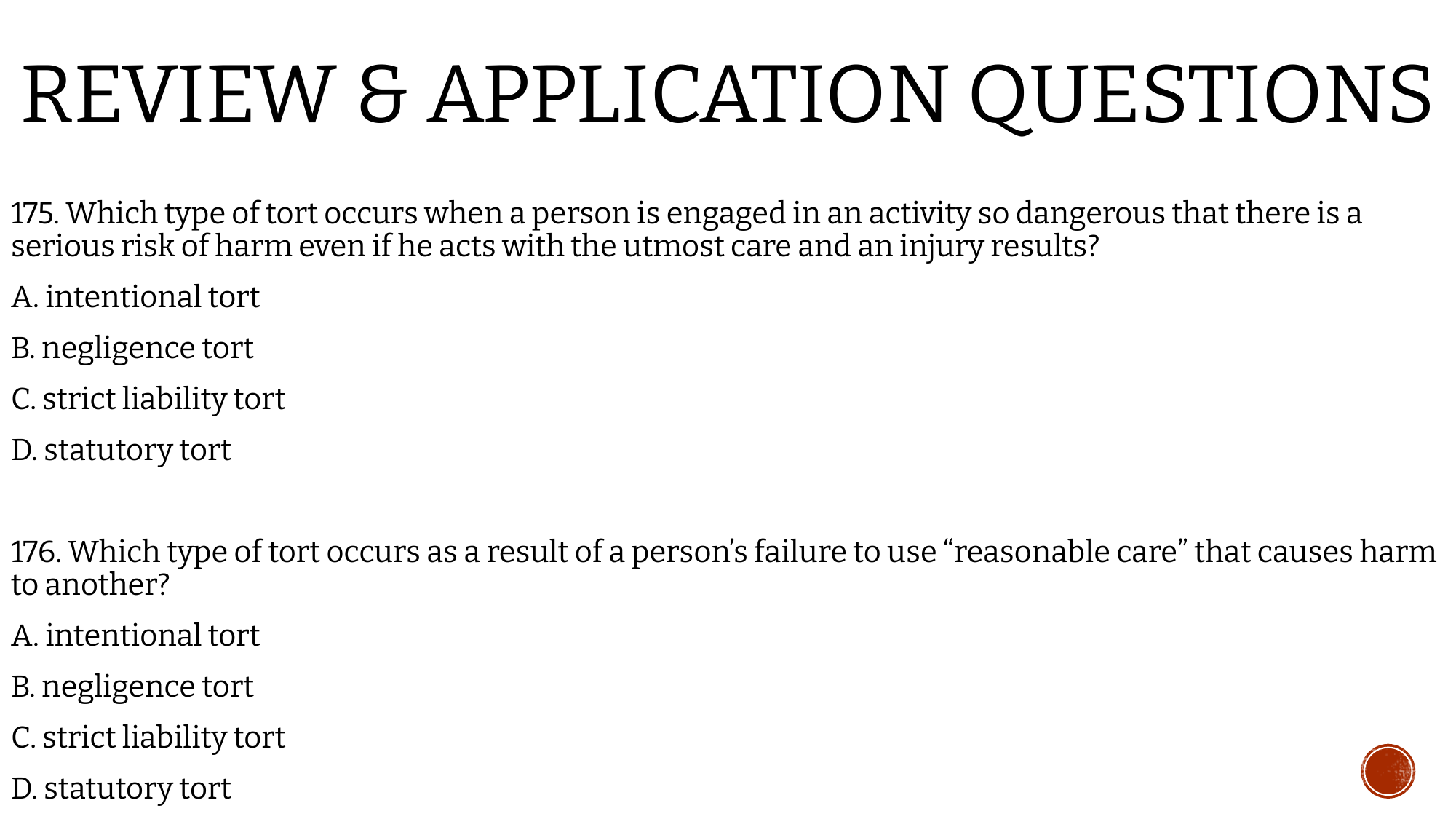

# Review & Application Questions
175. Which type of tort occurs when a person is engaged in an activity so dangerous that there is a serious risk of harm even if he acts with the utmost care and an injury results?
A. intentional tort
B. negligence tort
C. strict liability tort
D. statutory tort

176. Which type of tort occurs as a result of a person’s failure to use “reasonable care” that causes harm to another?
A. intentional tort
B. negligence tort
C. strict liability tort
D. statutory tort